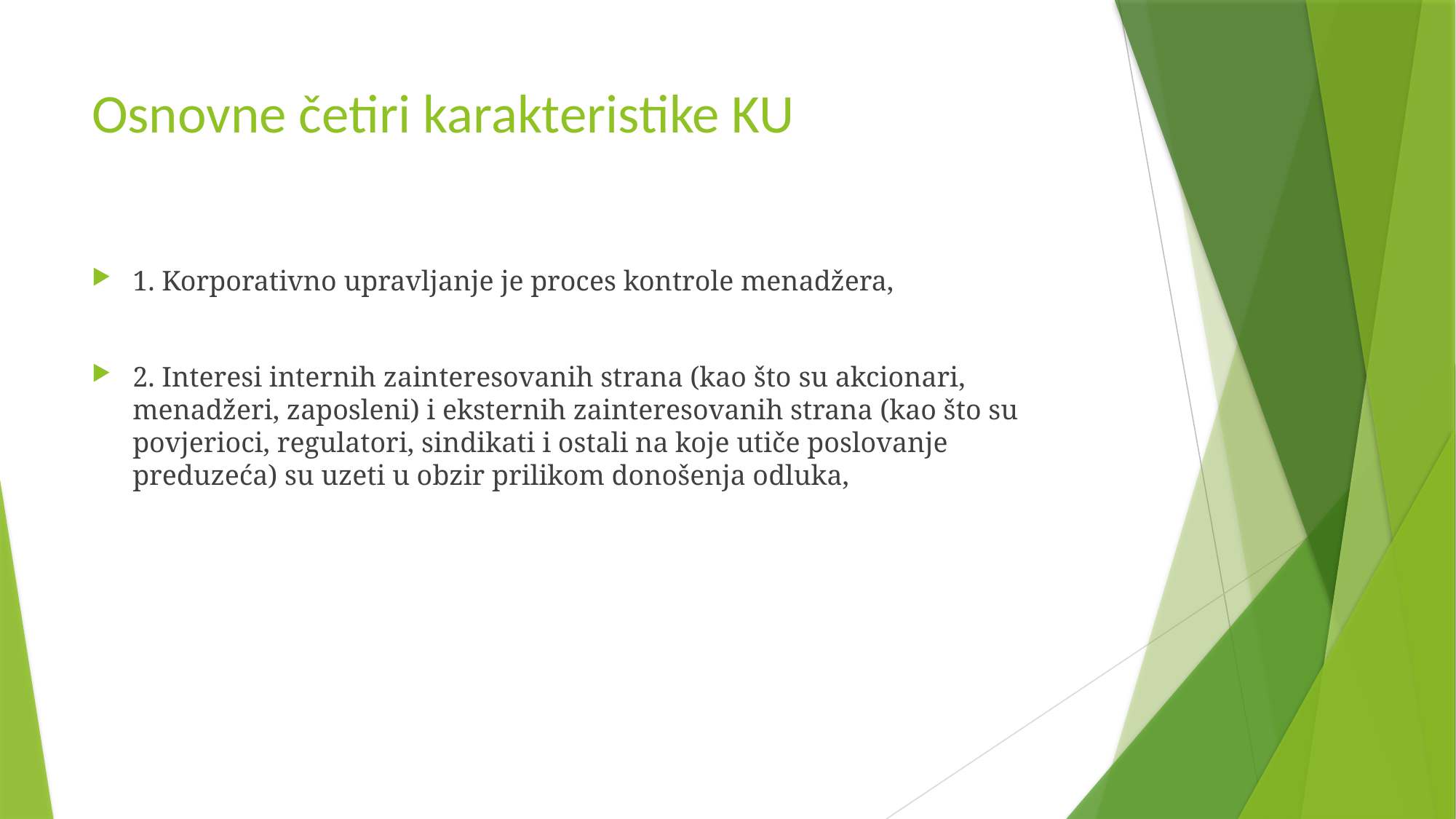

# Osnovne četiri karakteristike KU
1. Korporativno upravljanje je proces kontrole menadžera,

2. Interesi internih zainteresovanih strana (kao što su akcionari, menadžeri, zaposleni) i eksternih zainteresovanih strana (kao što su povjerioci, regulatori, sindikati i ostali na koje utiče poslovanje preduzeća) su uzeti u obzir prilikom donošenja odluka,